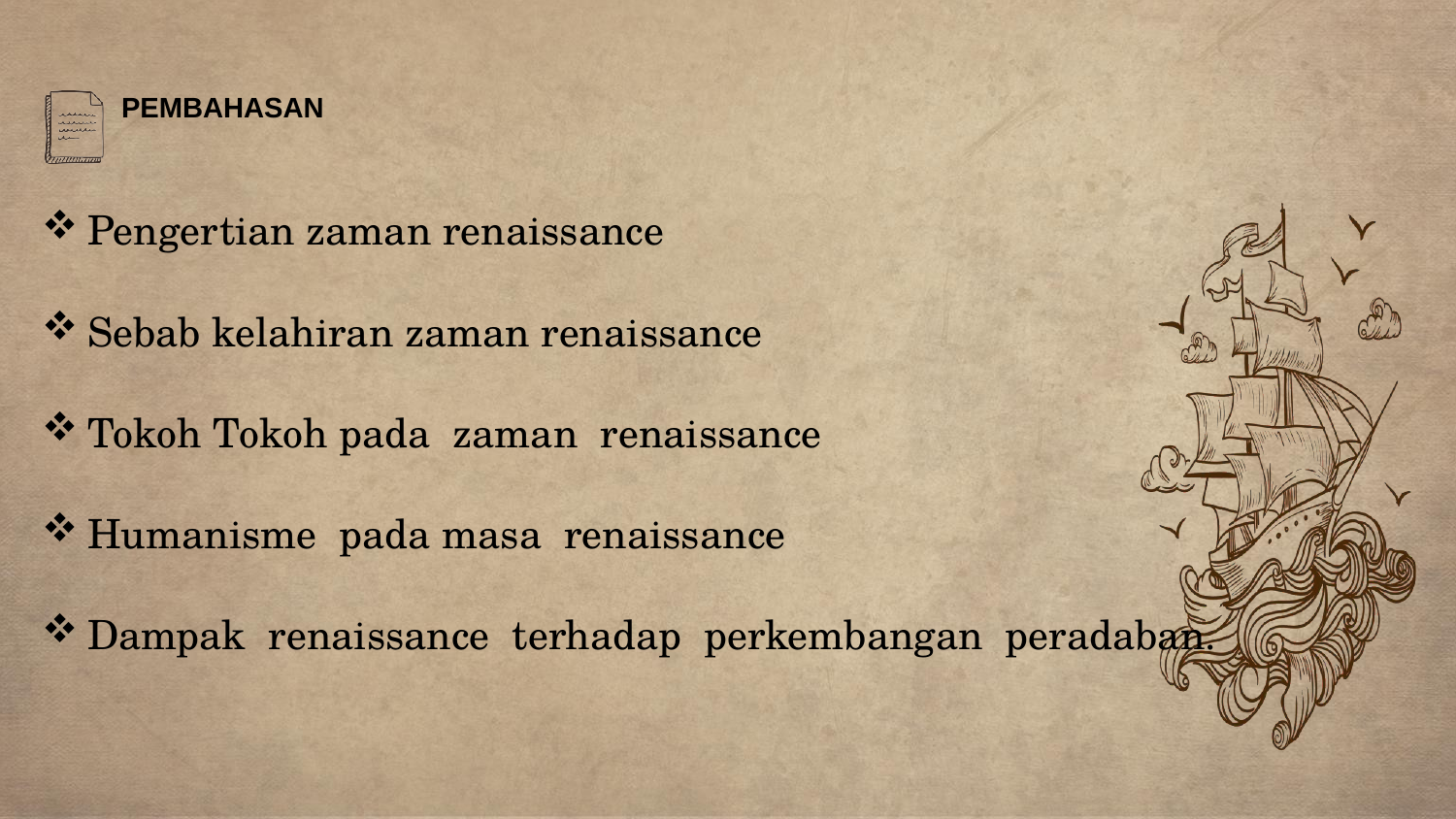

# PEMBAHASAN

Pengertian zaman renaissance

Sebab kelahiran zaman renaissance

Tokoh Tokoh pada  zaman  renaissance

Humanisme  pada masa  renaissance

Dampak  renaissance  terhadap  perkembangan  peradaban.